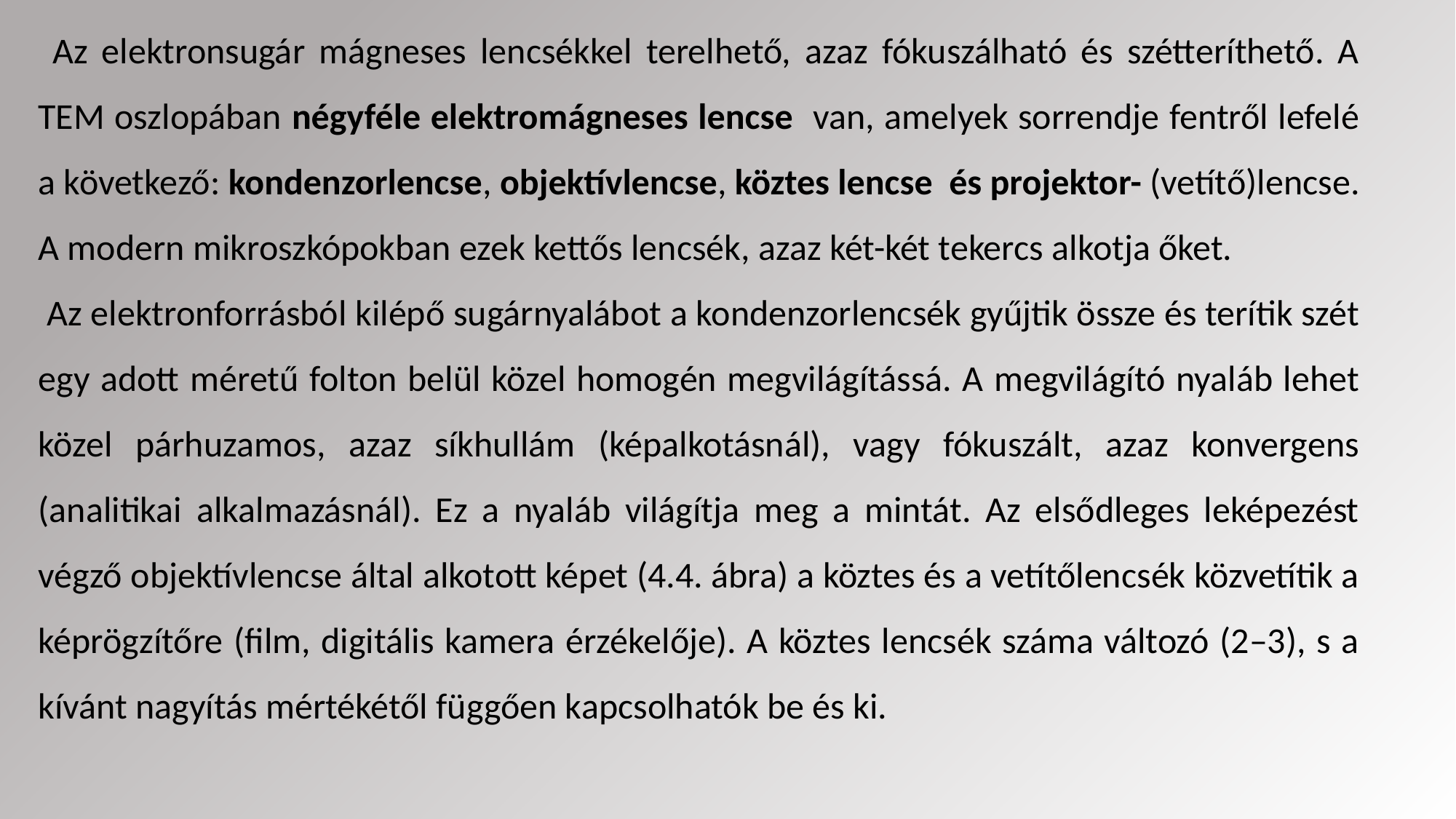

Az elektronsugár mágneses lencsékkel terelhető, azaz fókuszálható és szétteríthető. A TEM oszlopában négyféle elektromágneses lencse  van, amelyek sorrendje fentről lefelé a következő: kondenzorlencse, objektívlencse, köztes lencse  és projektor- (vetítő)lencse. A modern mikroszkópokban ezek kettős lencsék, azaz két-két tekercs alkotja őket.
 Az elektronforrásból kilépő sugárnyalábot a kondenzorlencsék gyűjtik össze és terítik szét egy adott méretű folton belül közel homogén megvilágítássá. A megvilágító nyaláb lehet közel párhuzamos, azaz síkhullám (képalkotásnál), vagy fókuszált, azaz konvergens (analitikai alkalmazásnál). Ez a nyaláb világítja meg a mintát. Az elsődleges leképezést végző objektívlencse által alkotott képet (4.4. ábra) a köztes és a vetítőlencsék közvetítik a képrögzítőre (film, digitális kamera érzékelője). A köztes lencsék száma változó (2–3), s a kívánt nagyítás mértékétől függően kapcsolhatók be és ki.